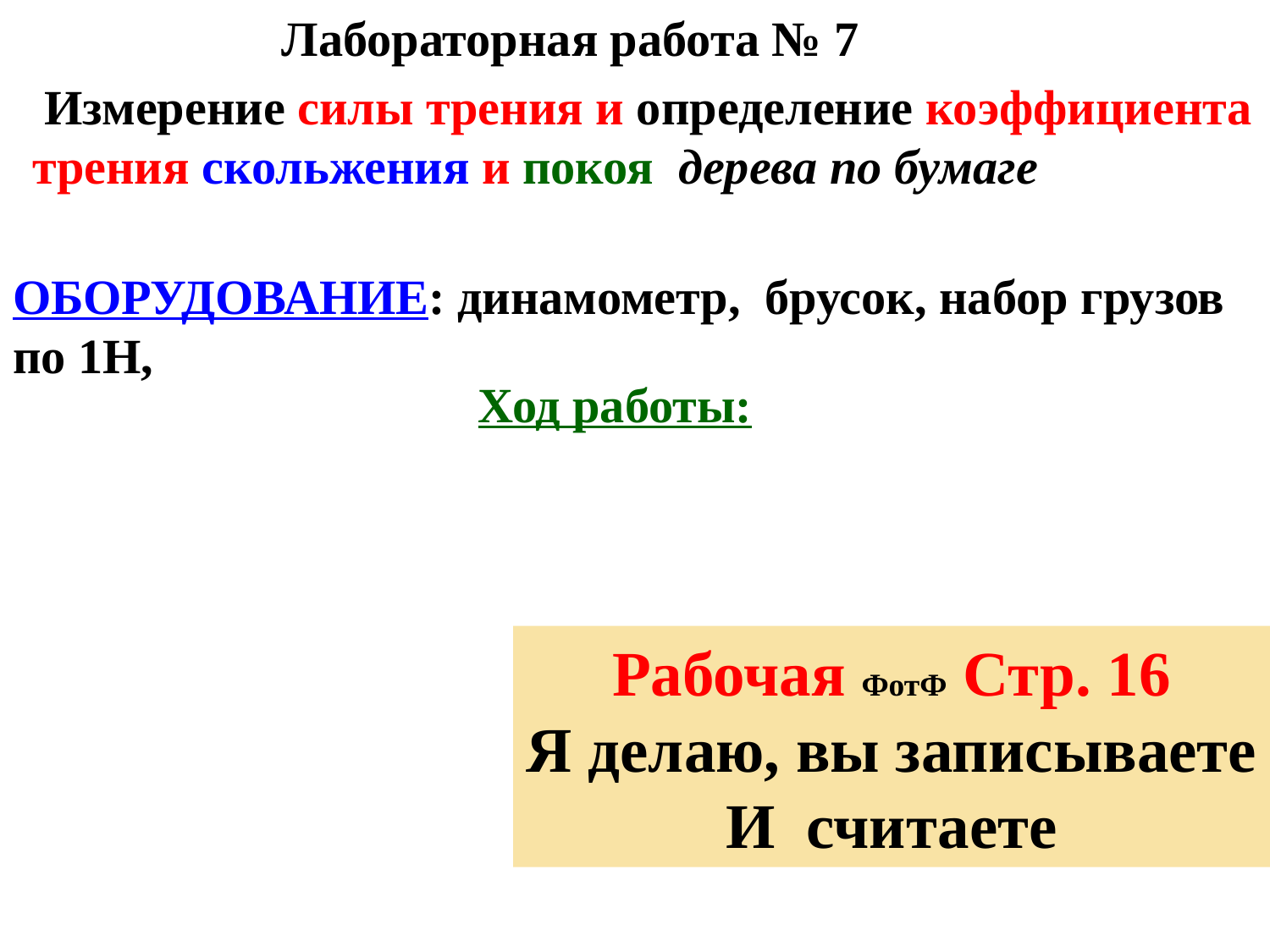

Лабораторная работа № 7
 Измерение силы трения и определение коэффициента трения скольжения и покоя  дерева по бумаге
ОБОРУДОВАНИЕ: динамометр,  брусок, набор грузов по 1Н,
Ход работы:
Рабочая ФотФ Стр. 16
Я делаю, вы записываете
И  считаете